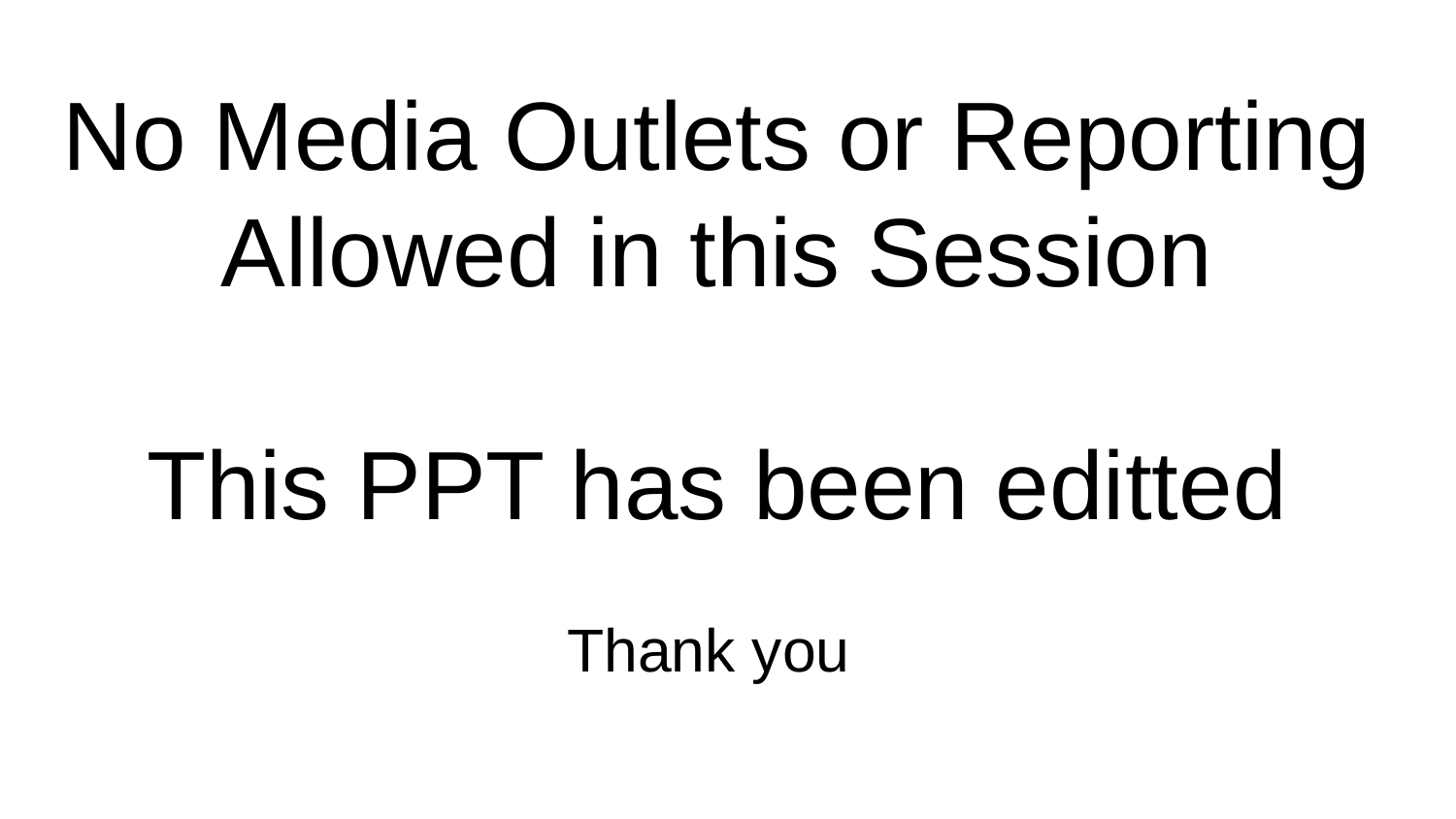

# No Media Outlets or Reporting Allowed in this Session This PPT has been editted

Thank you